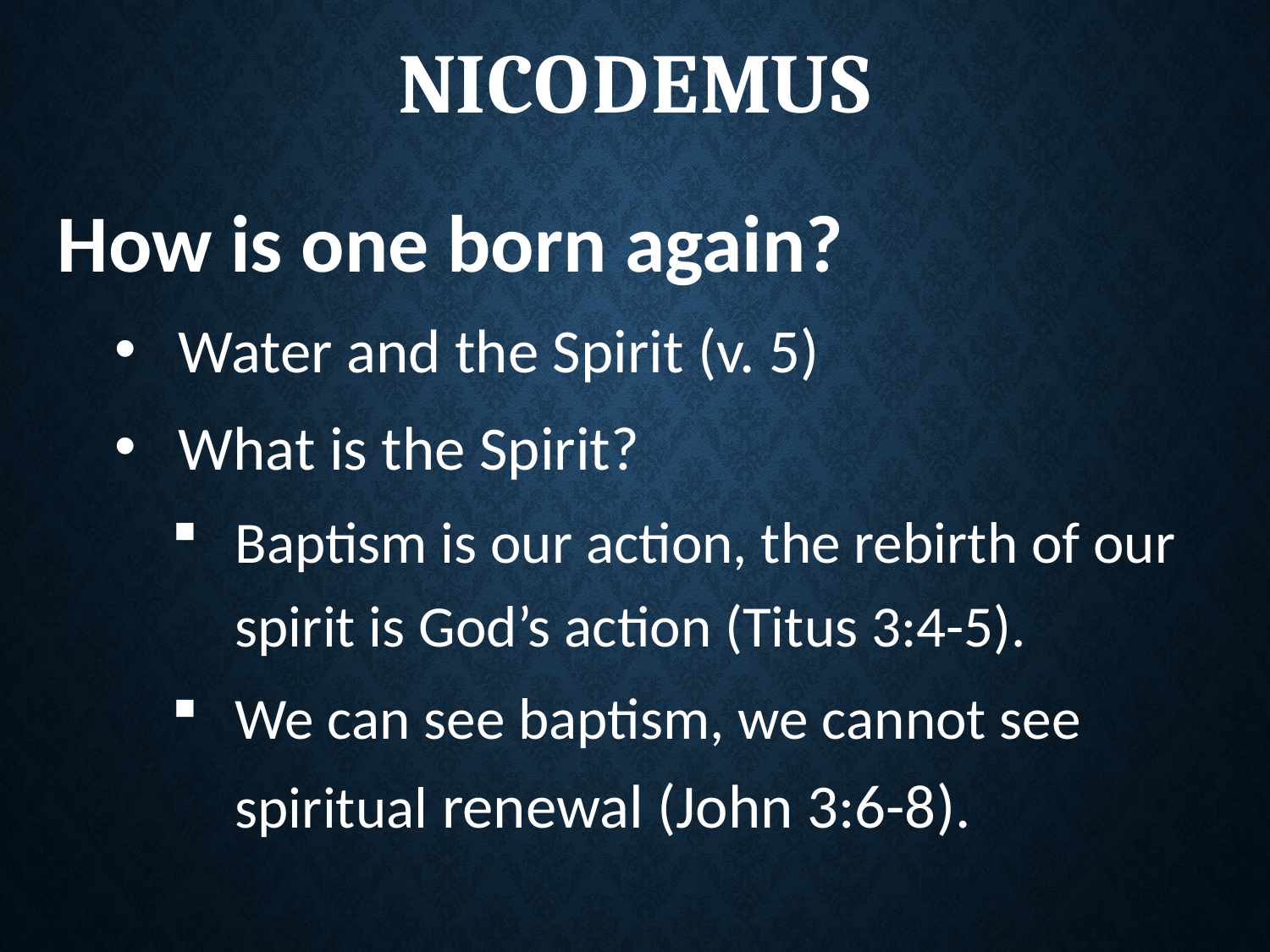

# Nicodemus
How is one born again?
Water and the Spirit (v. 5)
What is the Spirit?
Baptism is our action, the rebirth of our spirit is God’s action (Titus 3:4-5).
We can see baptism, we cannot see spiritual renewal (John 3:6-8).